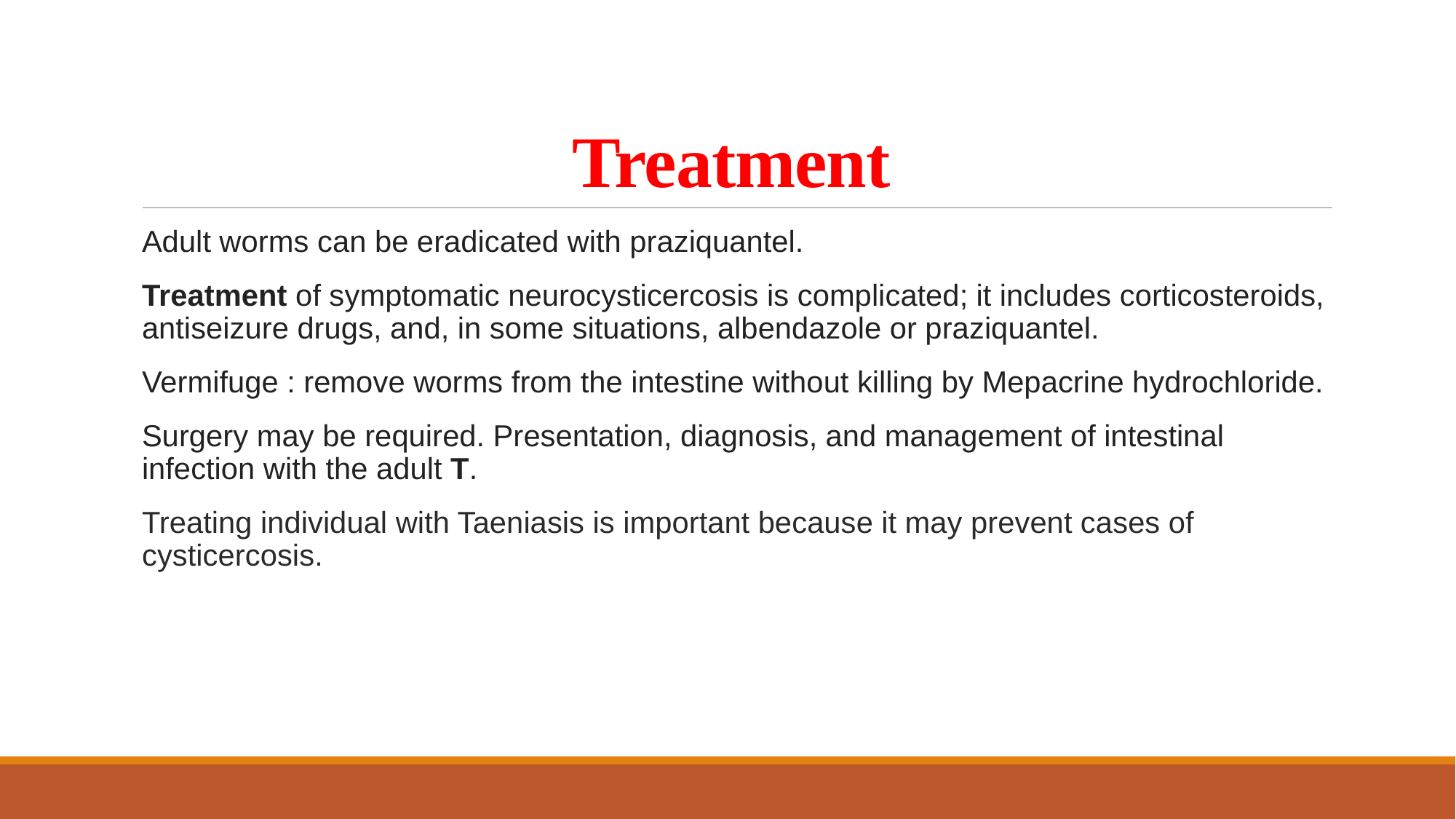

# Treatment
Adult worms can be eradicated with praziquantel.
Treatment of symptomatic neurocysticercosis is complicated; it includes corticosteroids, antiseizure drugs, and, in some situations, albendazole or praziquantel.
Vermifuge : remove worms from the intestine without killing by Mepacrine hydrochloride.
Surgery may be required. Presentation, diagnosis, and management of intestinal infection with the adult T.
Treating individual with Taeniasis is important because it may prevent cases of cysticercosis.